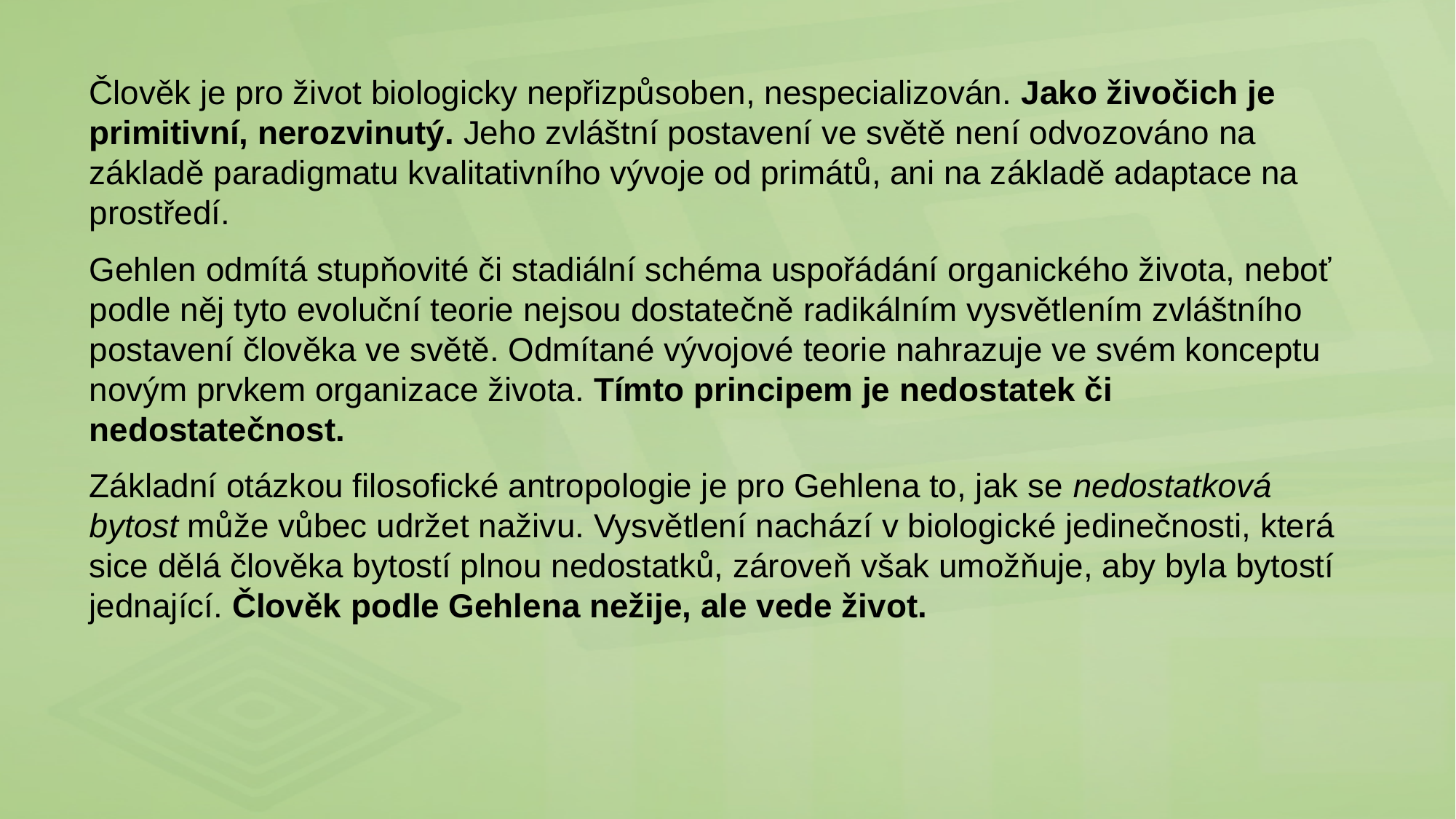

Člověk je pro život biologicky nepřizpůsoben, nespecializován. Jako živočich je primitivní, nerozvinutý. Jeho zvláštní postavení ve světě není odvozováno na základě paradigmatu kvalitativního vývoje od primátů, ani na základě adaptace na prostředí.
Gehlen odmítá stupňovité či stadiální schéma uspořádání organického života, neboť podle něj tyto evoluční teorie nejsou dostatečně radikálním vysvětlením zvláštního postavení člověka ve světě. Odmítané vývojové teorie nahrazuje ve svém konceptu novým prvkem organizace života. Tímto principem je nedostatek či nedostatečnost.
Základní otázkou filosofické antropologie je pro Gehlena to, jak se nedostatková bytost může vůbec udržet naživu. Vysvětlení nachází v biologické jedinečnosti, která sice dělá člověka bytostí plnou nedostatků, zároveň však umožňuje, aby byla bytostí jednající. Člověk podle Gehlena nežije, ale vede život.